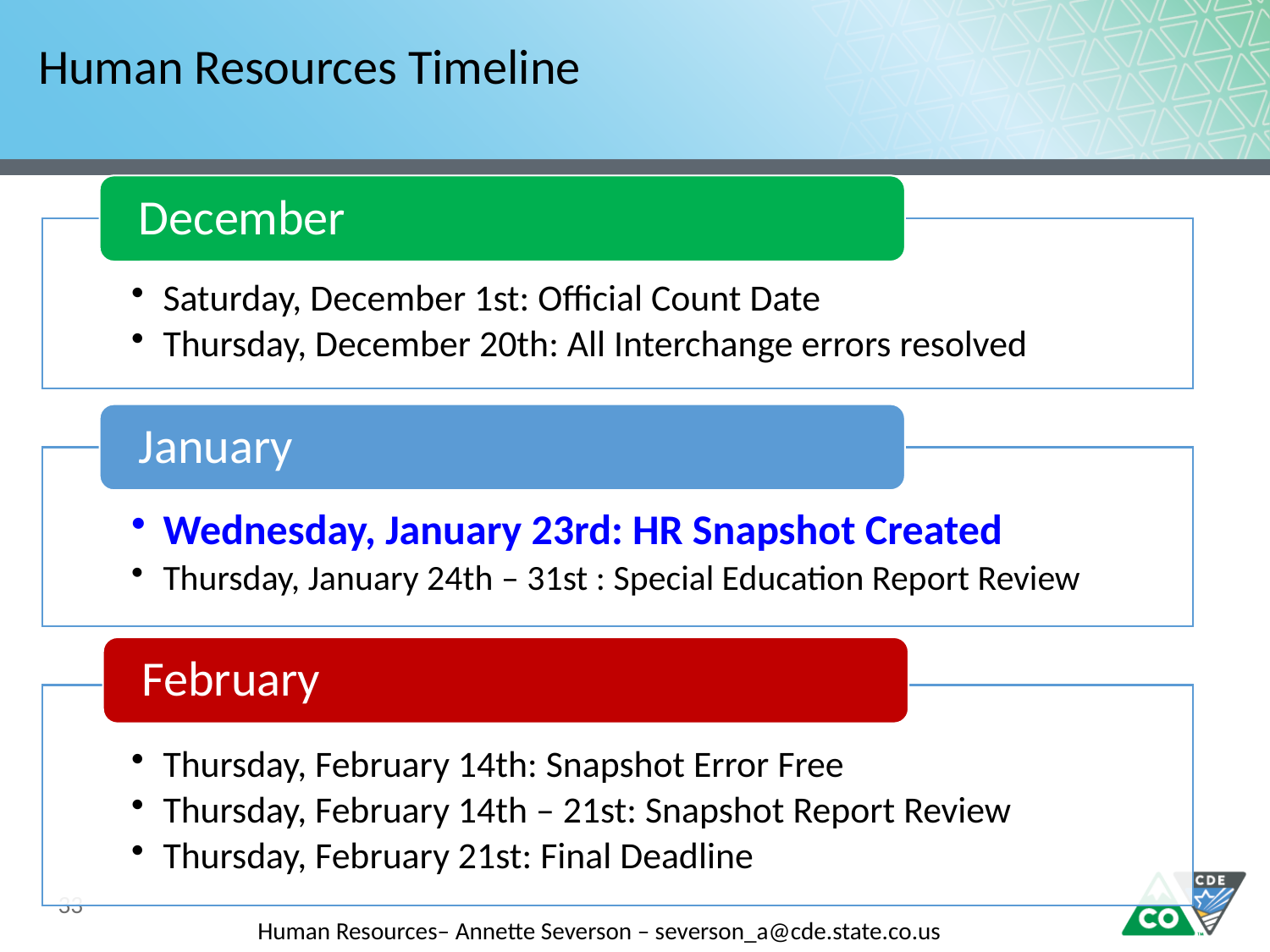

# Human Resources Timeline
Saturday, December 1st: Official Count Date
Thursday, December 20th: All Interchange errors resolved
December
Wednesday, January 23rd: HR Snapshot Created
Thursday, January 24th – 31st : Special Education Report Review
January
Thursday, February 14th: Snapshot Error Free
Thursday, February 14th – 21st: Snapshot Report Review
Thursday, February 21st: Final Deadline
February
33
Human Resources– Annette Severson – severson_a@cde.state.co.us